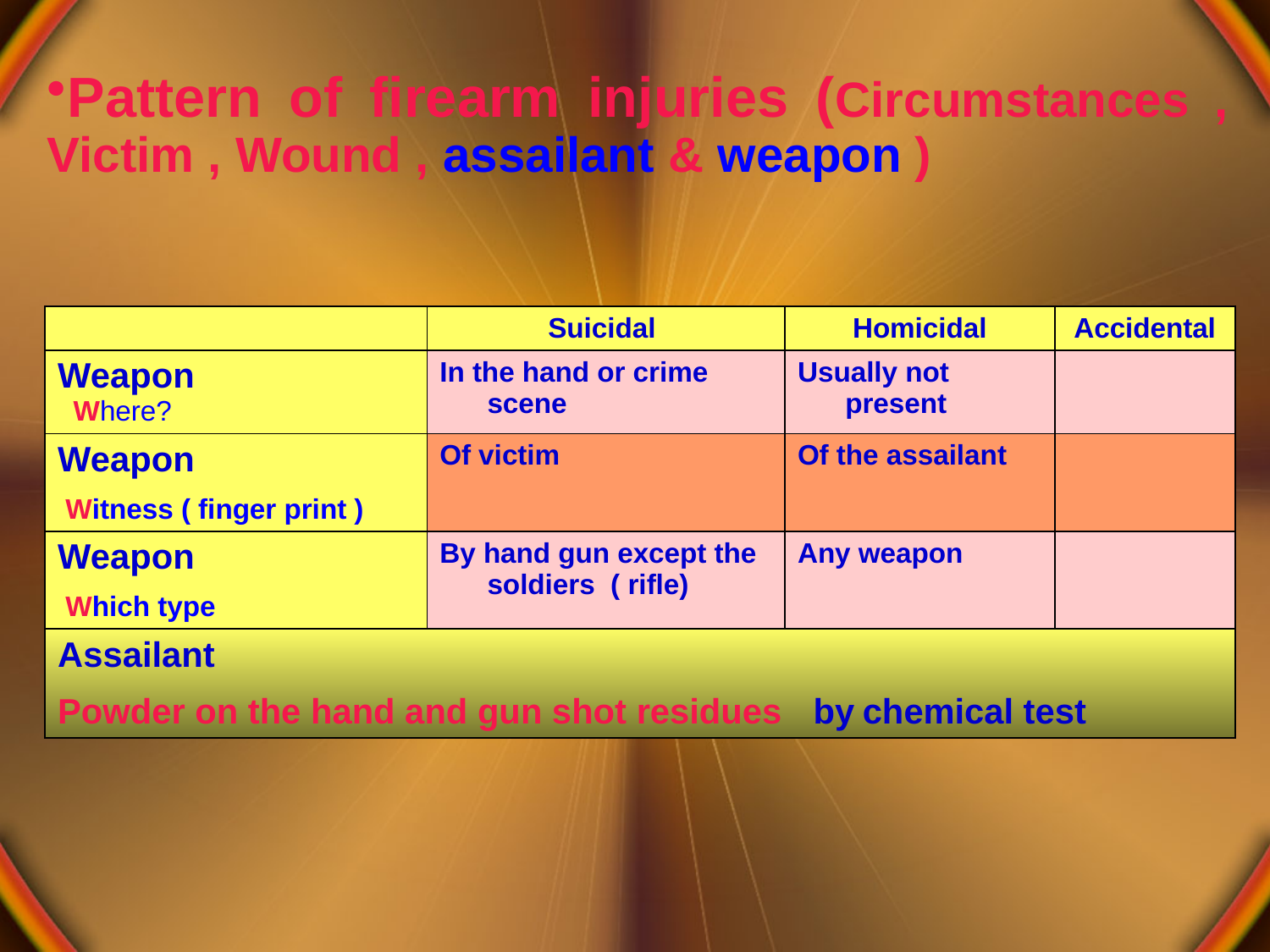

Pattern of firearm injuries (Circumstances , Victim , Wound , assailant & weapon )
|  | Suicidal | Homicidal | Accidental |
| --- | --- | --- | --- |
| Weapon Where? | In the hand or crime scene | Usually not present |  |
| Weapon Witness ( finger print ) | Of victim | Of the assailant |  |
| Weapon Which type | By hand gun except the soldiers ( rifle) | Any weapon |  |
| Assailant Powder on the hand and gun shot residues by chemical test |  |  |  |